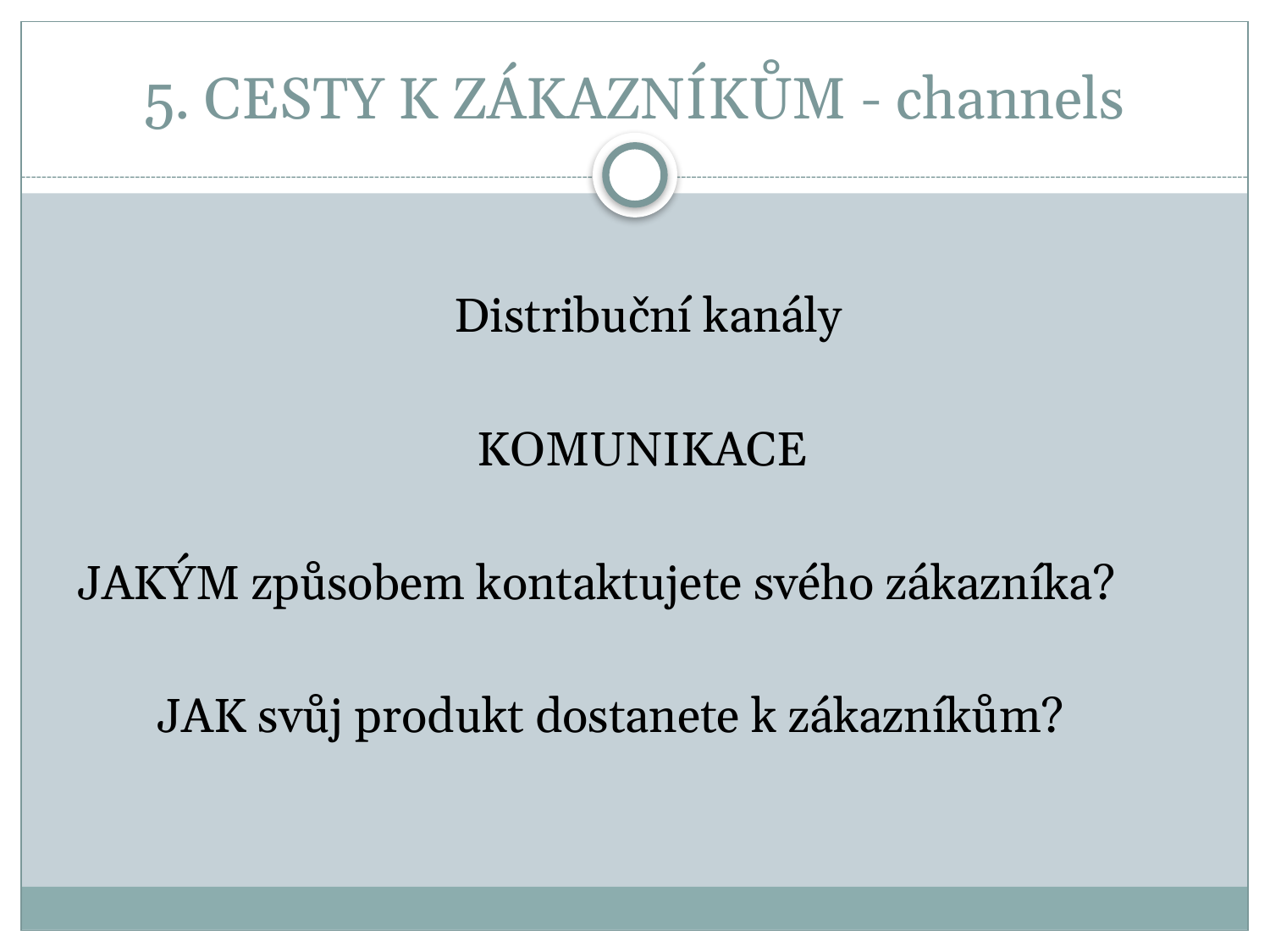

# 5. CESTY K ZÁKAZNÍKŮM - channels

                                   Distribuční kanály

                                     KOMUNIKACE

  JAKÝM způsobem kontaktujete svého zákazníka?

         JAK svůj produkt dostanete k zákazníkům?